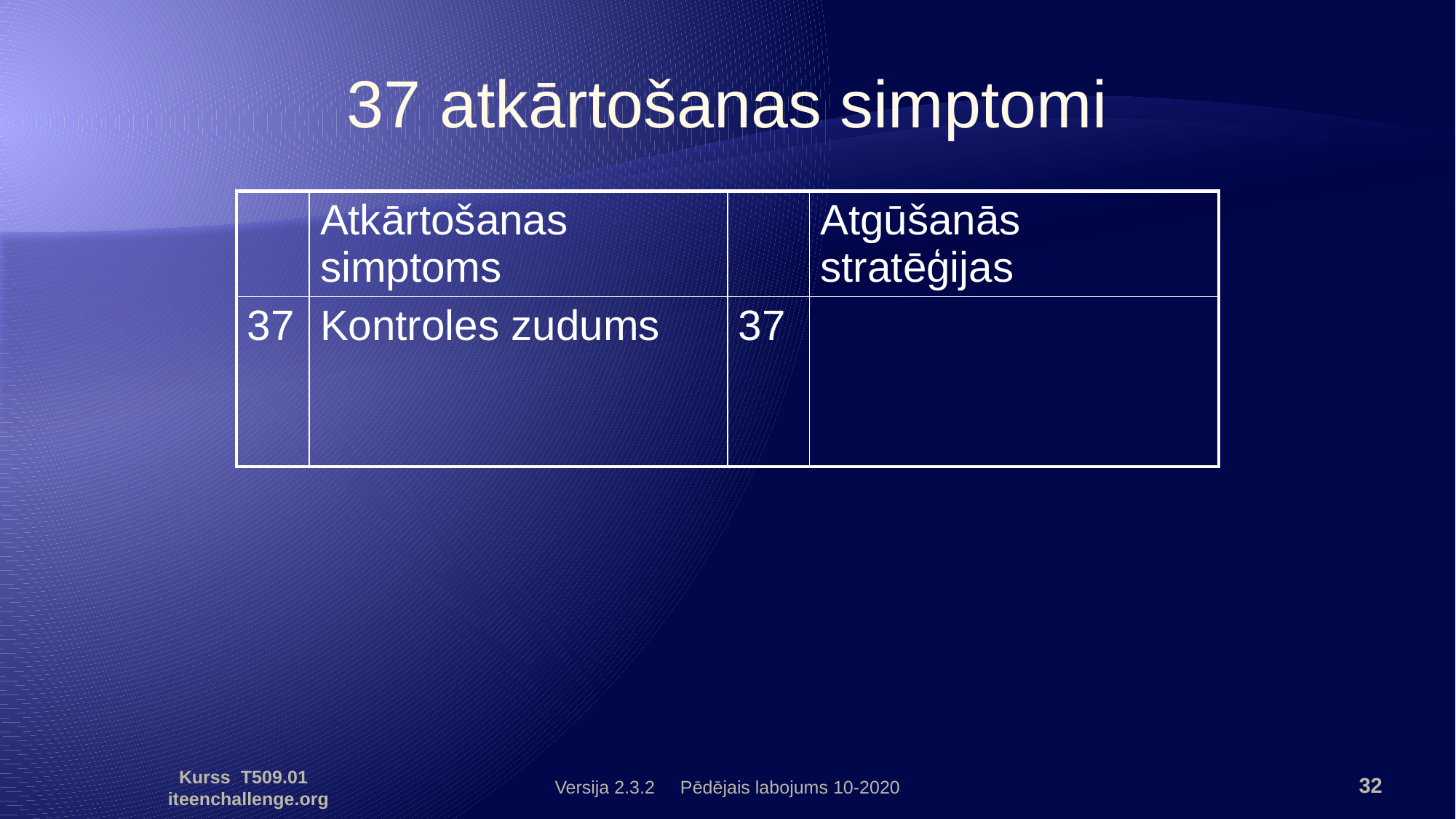

37 atkārtošanas simptomi
|  | Atkārtošanas simptoms |  | Atgūšanās stratēģijas |
| --- | --- | --- | --- |
| 37 | Kontroles zudums | 37 |  |
Versija 2.3.2     Pēdējais labojums 10-2020
32
Kurss  T509.01   iteenchallenge.org